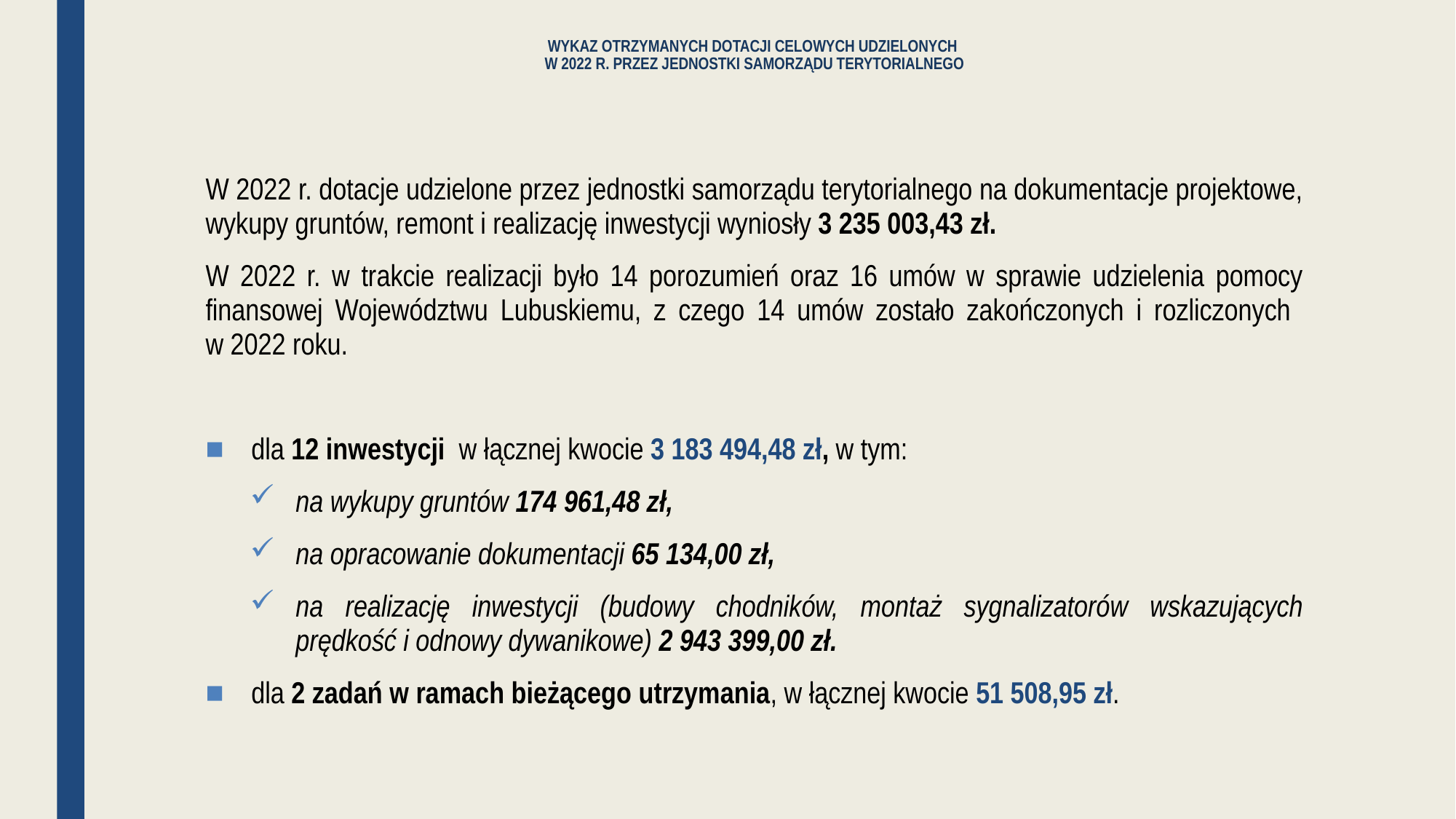

# WYKAZ OTRZYMANYCH DOTACJI CELOWYCH UDZIELONYCH W 2022 R. PRZEZ JEDNOSTKI SAMORZĄDU TERYTORIALNEGO
W 2022 r. dotacje udzielone przez jednostki samorządu terytorialnego na dokumentacje projektowe, wykupy gruntów, remont i realizację inwestycji wyniosły 3 235 003,43 zł.
W 2022 r. w trakcie realizacji było 14 porozumień oraz 16 umów w sprawie udzielenia pomocy finansowej Województwu Lubuskiemu, z czego 14 umów zostało zakończonych i rozliczonych
w 2022 roku.

dla 12 inwestycji  w łącznej kwocie 3 183 494,48 zł, w tym:
na wykupy gruntów 174 961,48 zł,
na opracowanie dokumentacji 65 134,00 zł,
na realizację inwestycji (budowy chodników, montaż sygnalizatorów wskazujących prędkość i odnowy dywanikowe) 2 943 399,00 zł.
dla 2 zadań w ramach bieżącego utrzymania, w łącznej kwocie 51 508,95 zł.